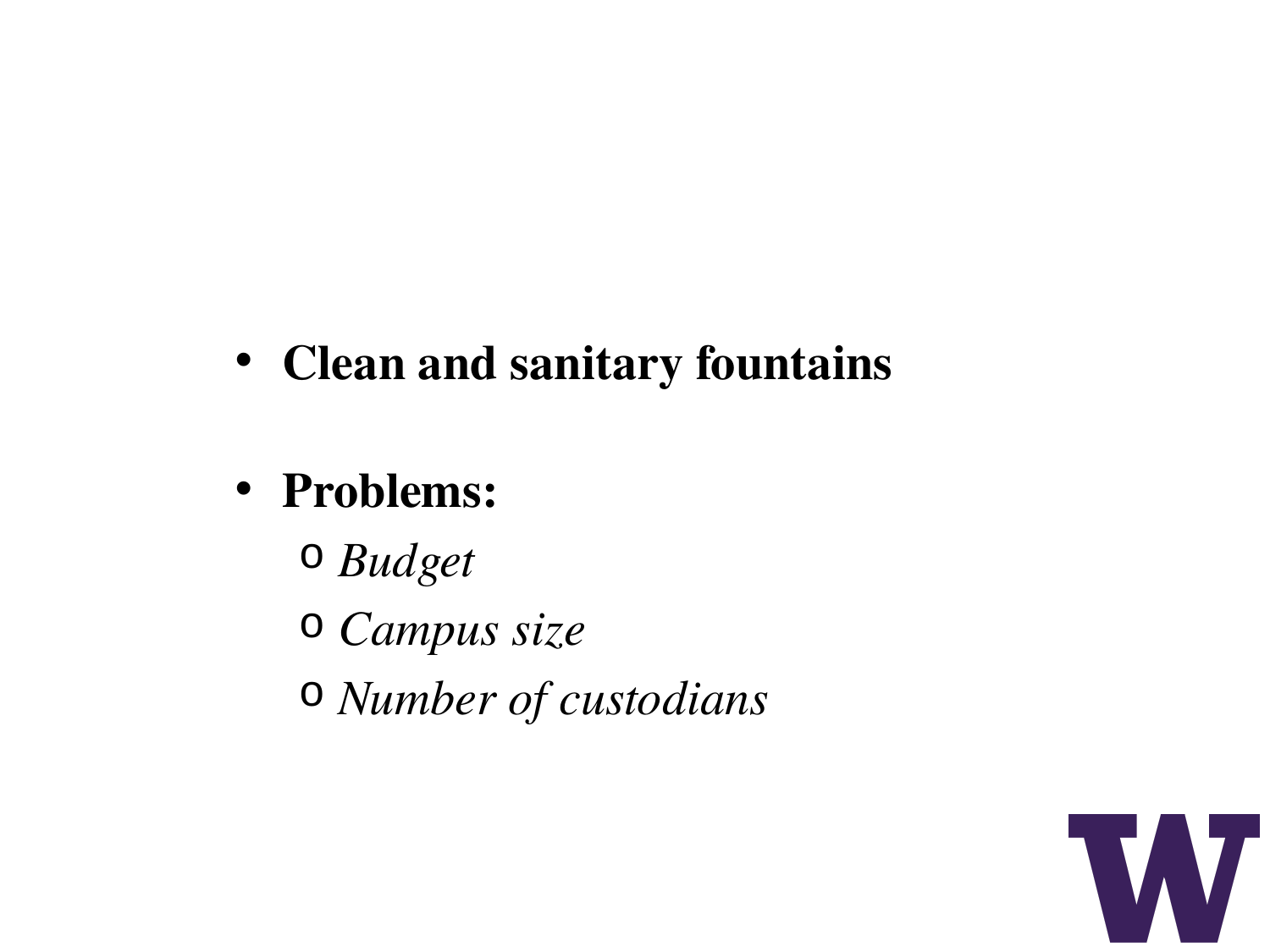

# Campus Building Services Policy

Clean and sanitary fountains

Problems:
Budget
Campus size
Number of custodians